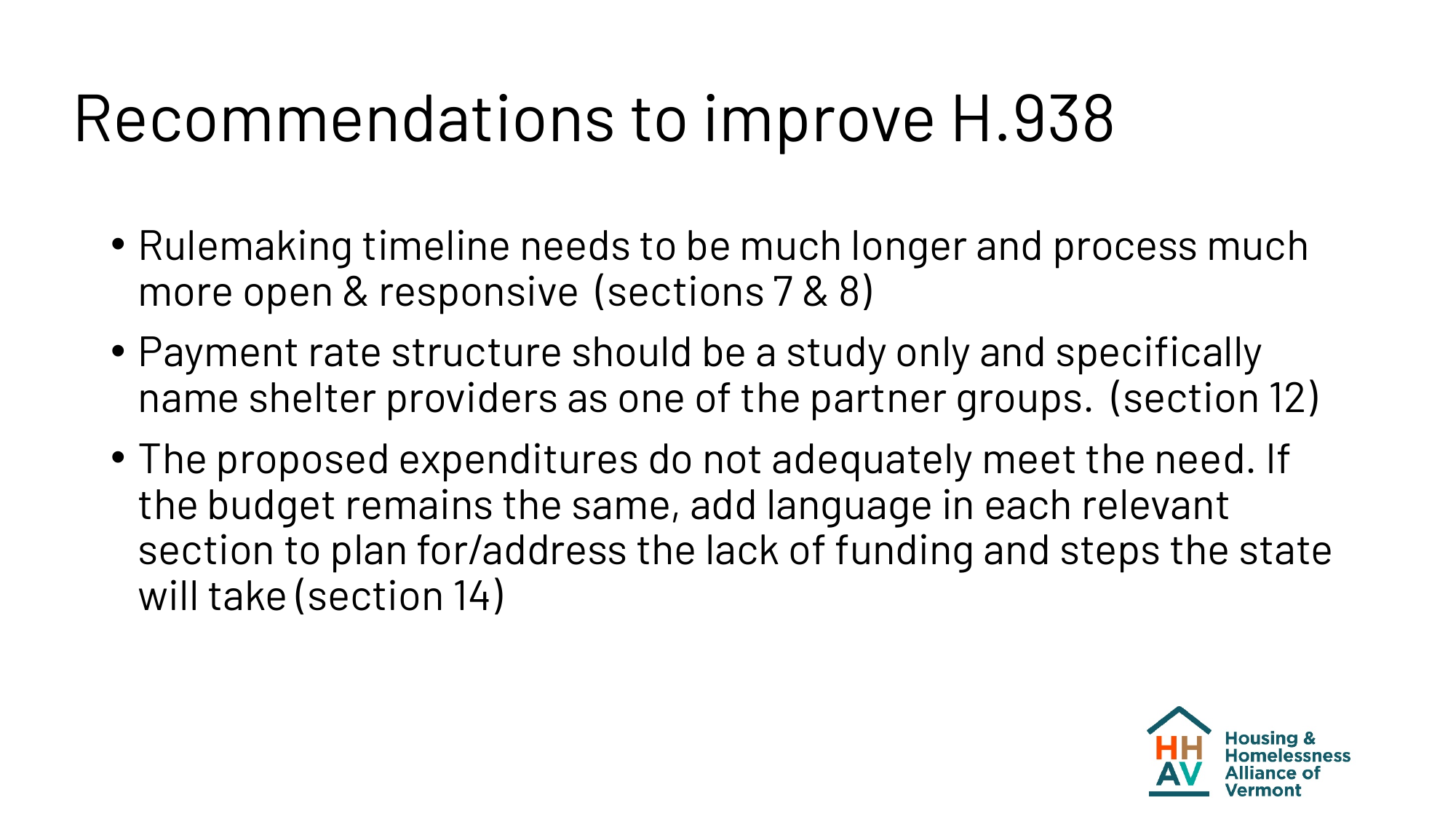

# Recommendations to improve H.938
Rulemaking timeline needs to be much longer and process much more open & responsive  (sections 7 & 8)
Payment rate structure should be a study only and specifically name shelter providers as one of the partner groups.  (section 12)
The proposed expenditures do not adequately meet the need. If the budget remains the same, add language in each relevant section to plan for/address the lack of funding and steps the state will take (section 14)